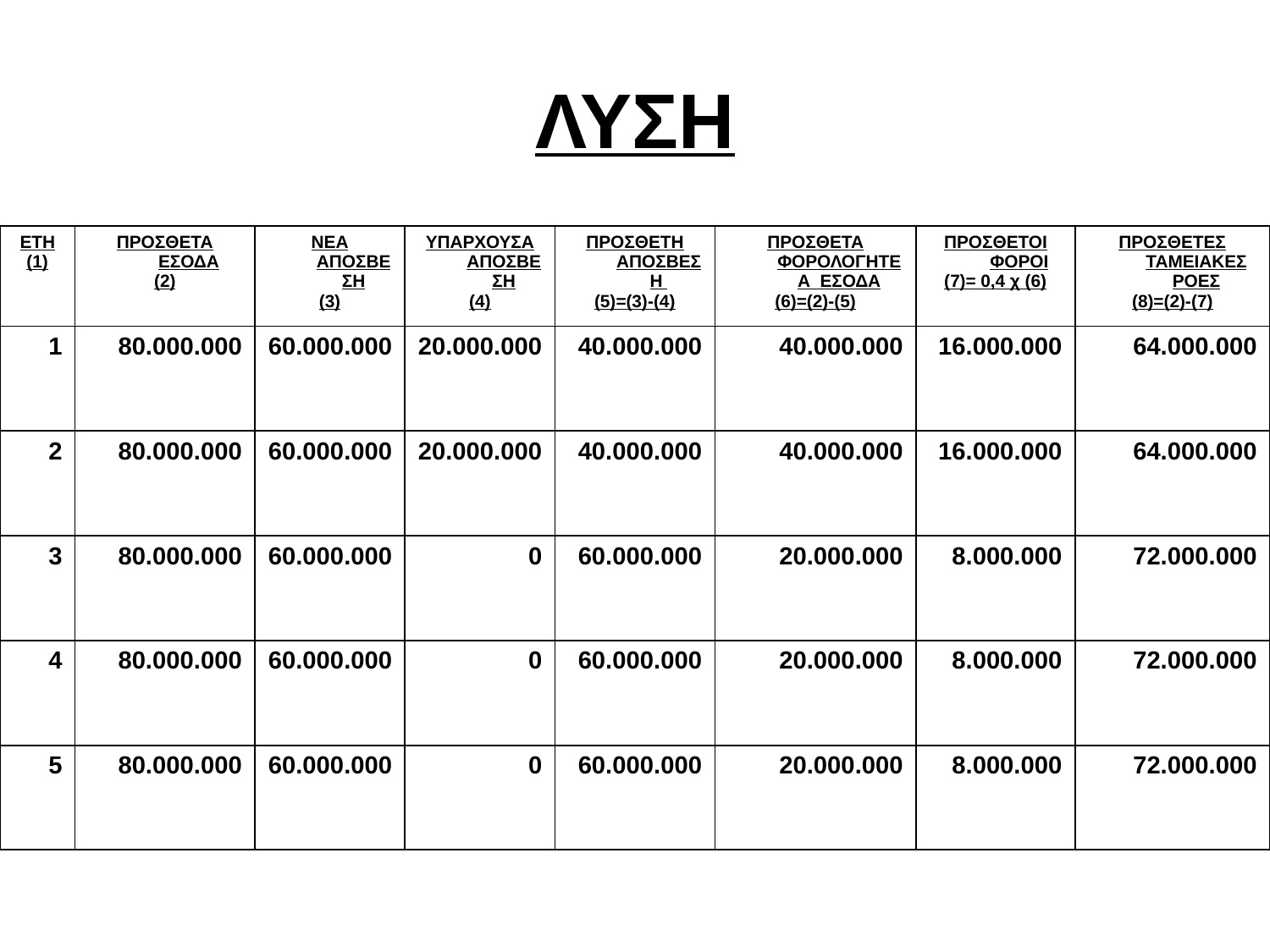

# ΛΥΣΗ
| ΕΤΗ (1) | ΠΡΟΣΘΕΤΑ ΕΣΟΔΑ (2) | ΝΕΑ ΑΠΟΣΒΕΣΗ (3) | ΥΠΑΡΧΟΥΣΑ ΑΠΟΣΒΕΣΗ (4) | ΠΡΟΣΘΕΤΗ ΑΠΟΣΒΕΣΗ (5)=(3)-(4) | ΠΡΟΣΘΕΤΑ ΦΟΡΟΛΟΓΗΤΕΑ ΕΣΟΔΑ (6)=(2)-(5) | ΠΡΟΣΘΕΤΟΙ ΦΟΡΟΙ (7)= 0,4 χ (6) | ΠΡΟΣΘΕΤΕΣ ΤΑΜΕΙΑΚΕΣ ΡΟΕΣ (8)=(2)-(7) |
| --- | --- | --- | --- | --- | --- | --- | --- |
| 1 | 80.000.000 | 60.000.000 | 20.000.000 | 40.000.000 | 40.000.000 | 16.000.000 | 64.000.000 |
| 2 | 80.000.000 | 60.000.000 | 20.000.000 | 40.000.000 | 40.000.000 | 16.000.000 | 64.000.000 |
| 3 | 80.000.000 | 60.000.000 | 0 | 60.000.000 | 20.000.000 | 8.000.000 | 72.000.000 |
| 4 | 80.000.000 | 60.000.000 | 0 | 60.000.000 | 20.000.000 | 8.000.000 | 72.000.000 |
| 5 | 80.000.000 | 60.000.000 | 0 | 60.000.000 | 20.000.000 | 8.000.000 | 72.000.000 |